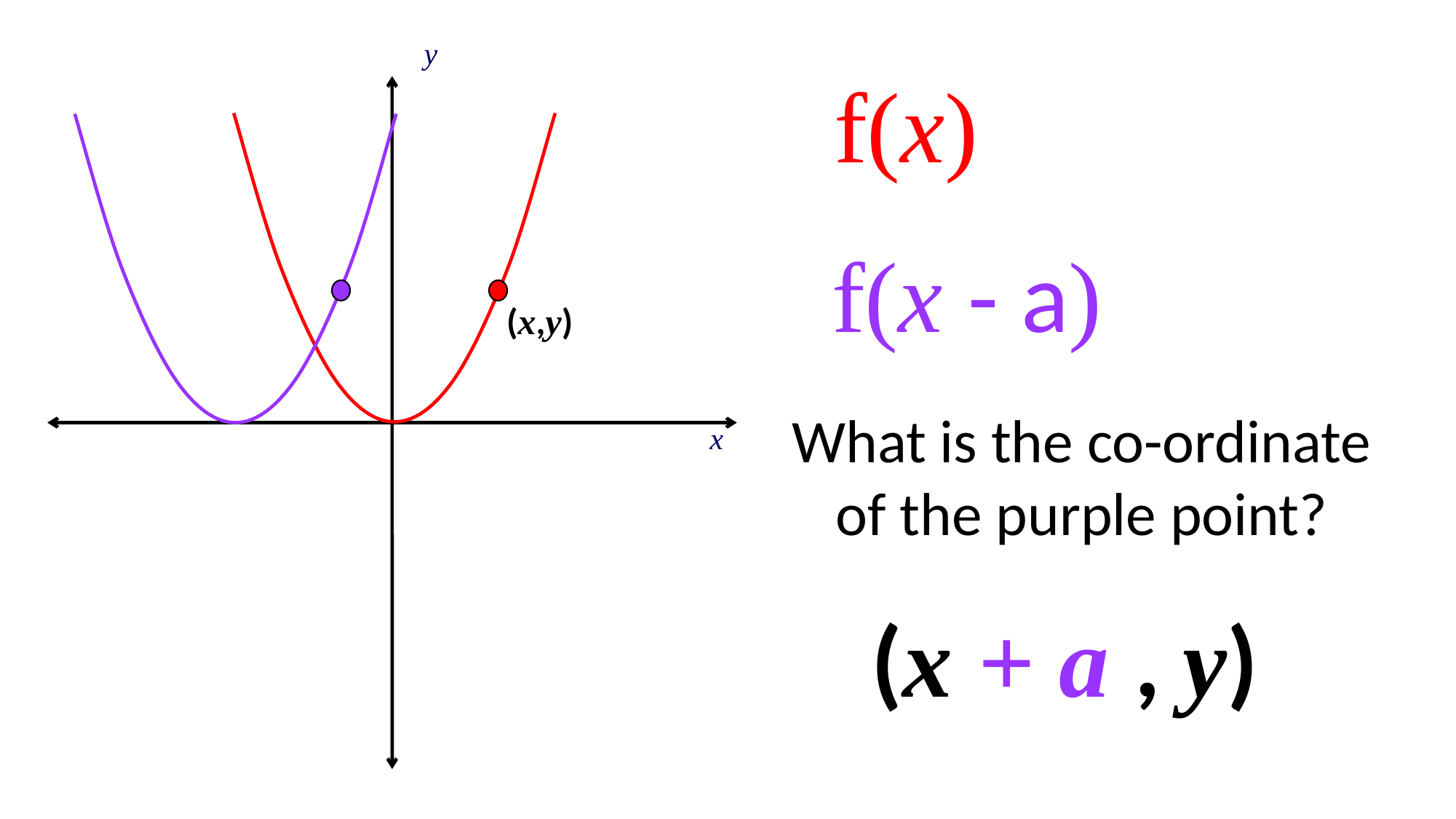

y
f(x)

f(x - a)
(x,y)
What is the co-ordinate of the purple point?
x

(x + a , y)